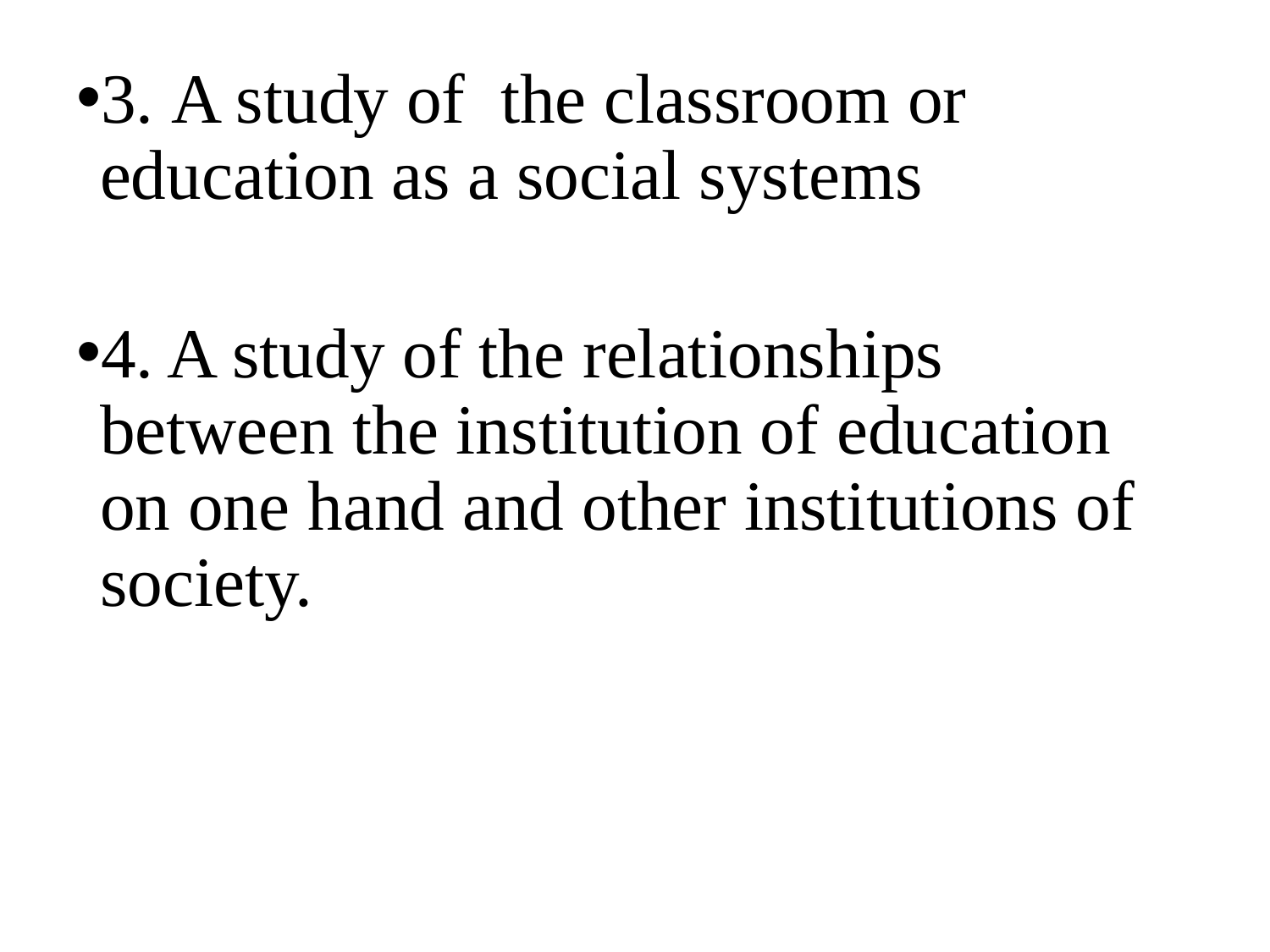

3. A study of  the classroom or education as a social systems

4. A study of the relationships between the institution of education on one hand and other institutions of society.